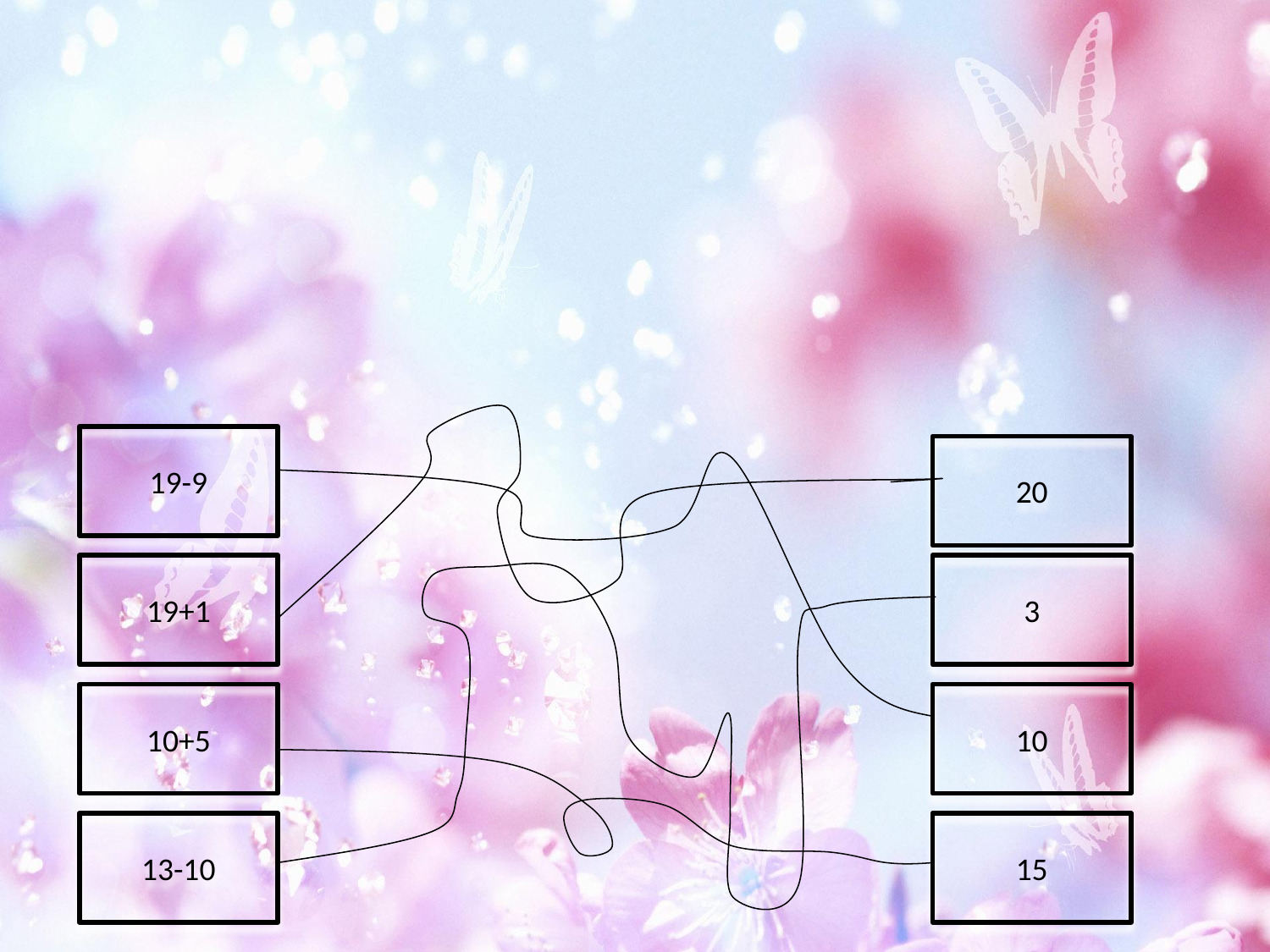

19-9

20
19+1
3

10+5
10

13-10
15